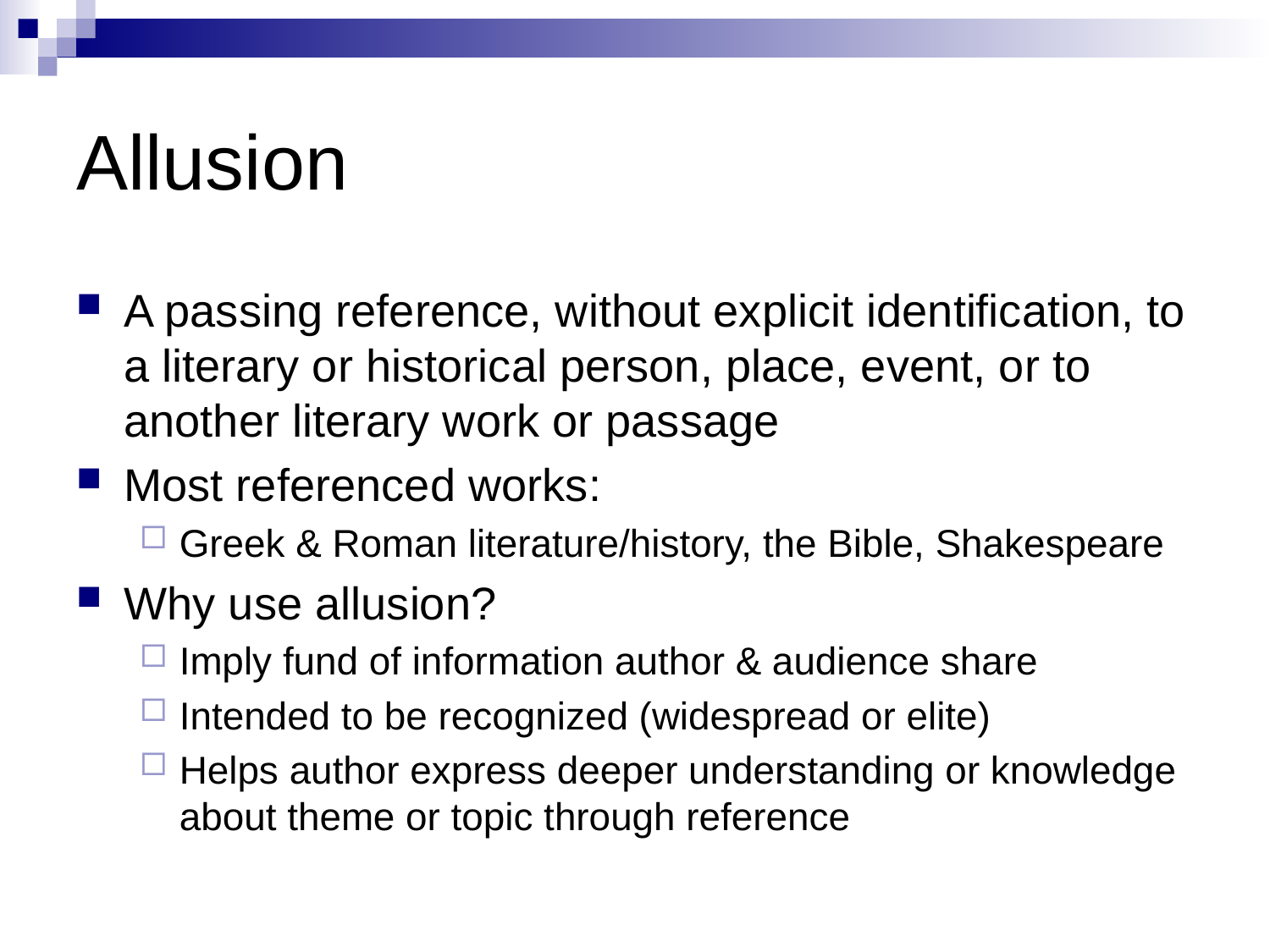

# Allusion
A passing reference, without explicit identification, to a literary or historical person, place, event, or to another literary work or passage
Most referenced works:
Greek & Roman literature/history, the Bible, Shakespeare
Why use allusion?
Imply fund of information author & audience share
Intended to be recognized (widespread or elite)
Helps author express deeper understanding or knowledge about theme or topic through reference